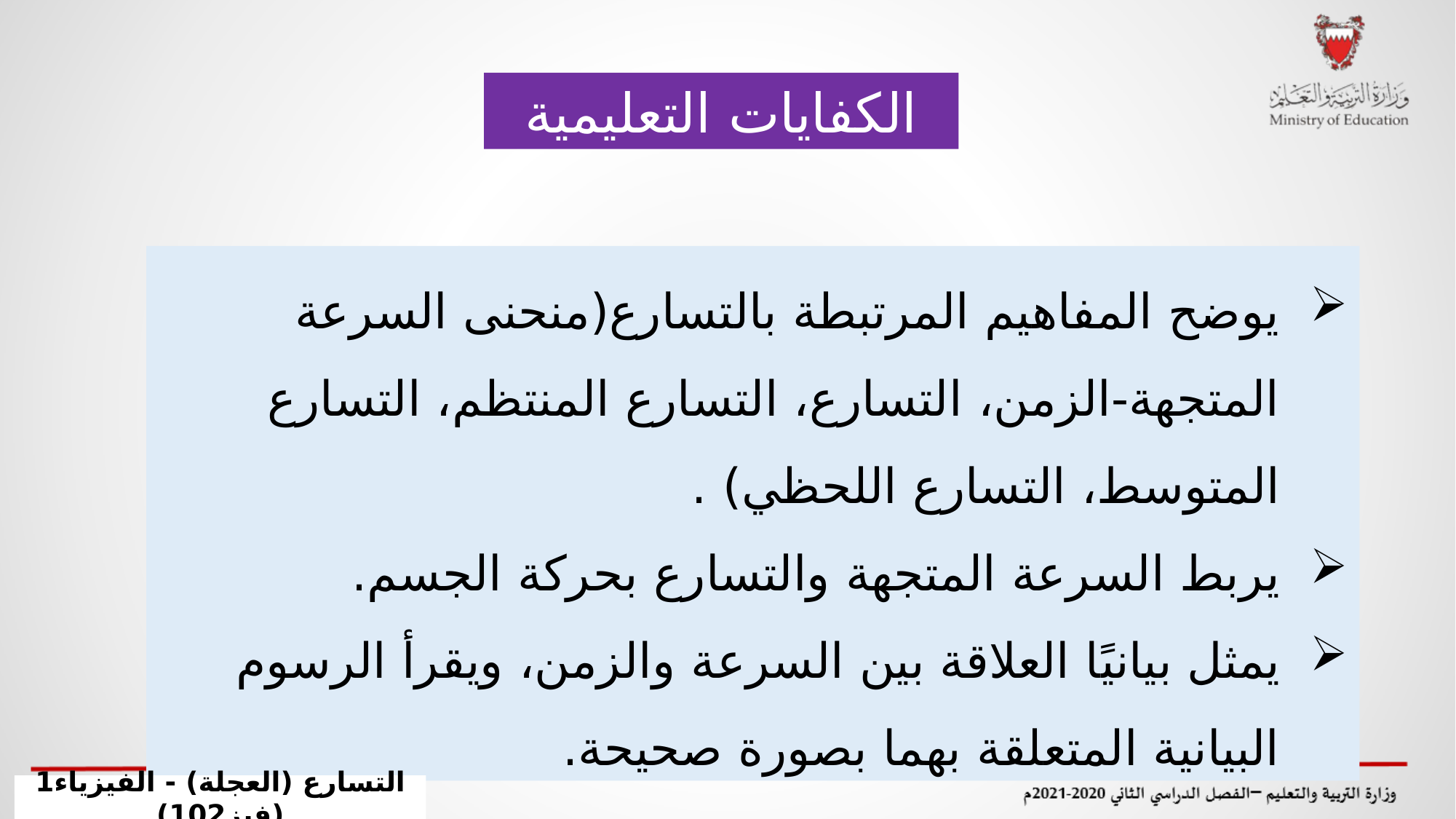

الكفايات التعليمية
يوضح المفاهيم المرتبطة بالتسارع(منحنى السرعة المتجهة-الزمن، التسارع، التسارع المنتظم، التسارع المتوسط، التسارع اللحظي) .
يربط السرعة المتجهة والتسارع بحركة الجسم.
يمثل بيانيًا العلاقة بين السرعة والزمن، ويقرأ الرسوم البيانية المتعلقة بهما بصورة صحيحة.
التسارع (العجلة) - الفيزياء1 (فيز102)